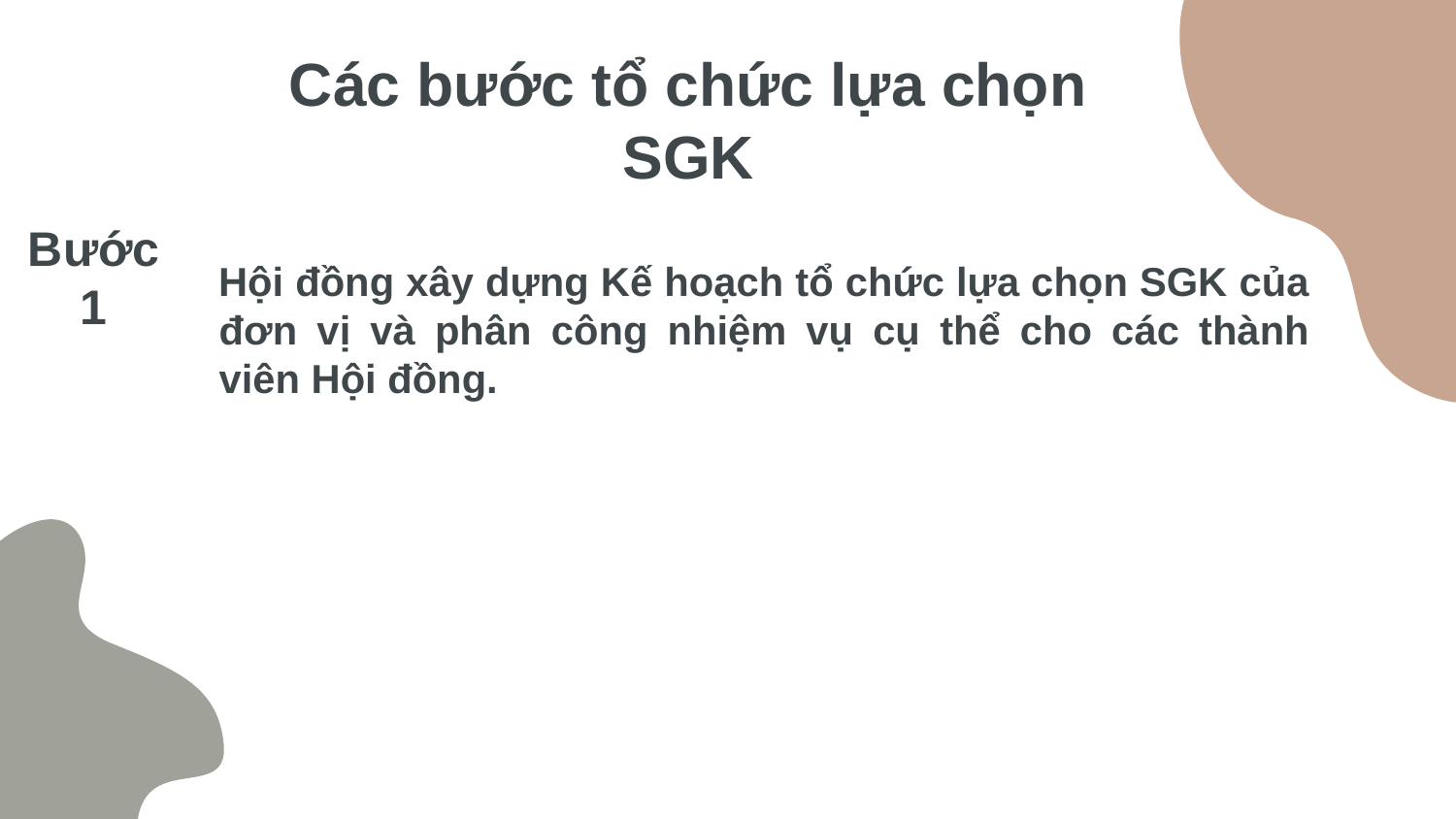

Các bước tổ chức lựa chọn SGK
Bước 1
     Hội đồng xây dựng Kế hoạch tổ chức lựa chọn SGK của đơn vị và phân công nhiệm vụ cụ thể cho các thành viên Hội đồng.